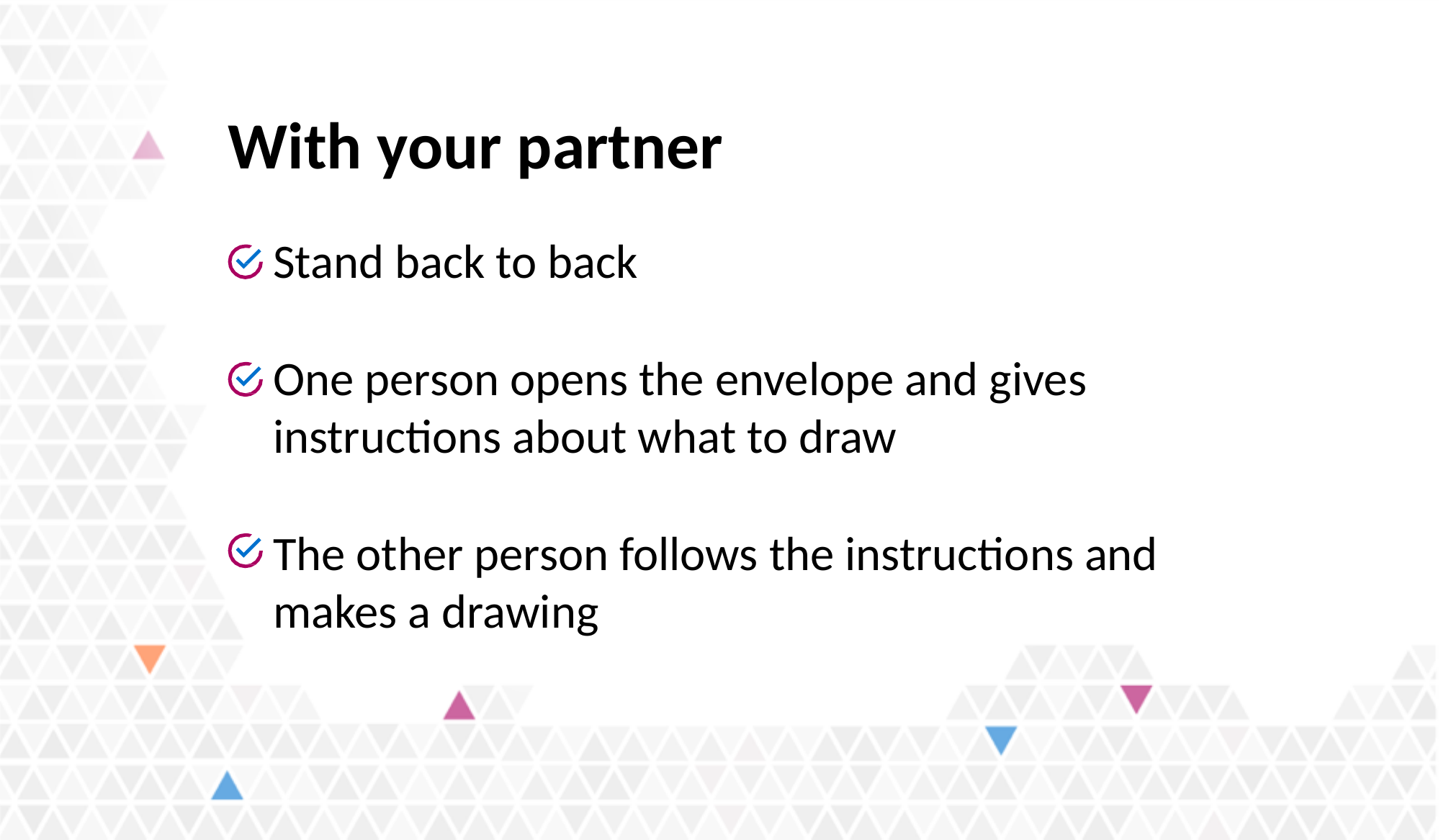

# With your partner
Stand back to back

One person opens the envelope and gives  instructions about what to draw

The other person follows the instructions and  makes a drawing